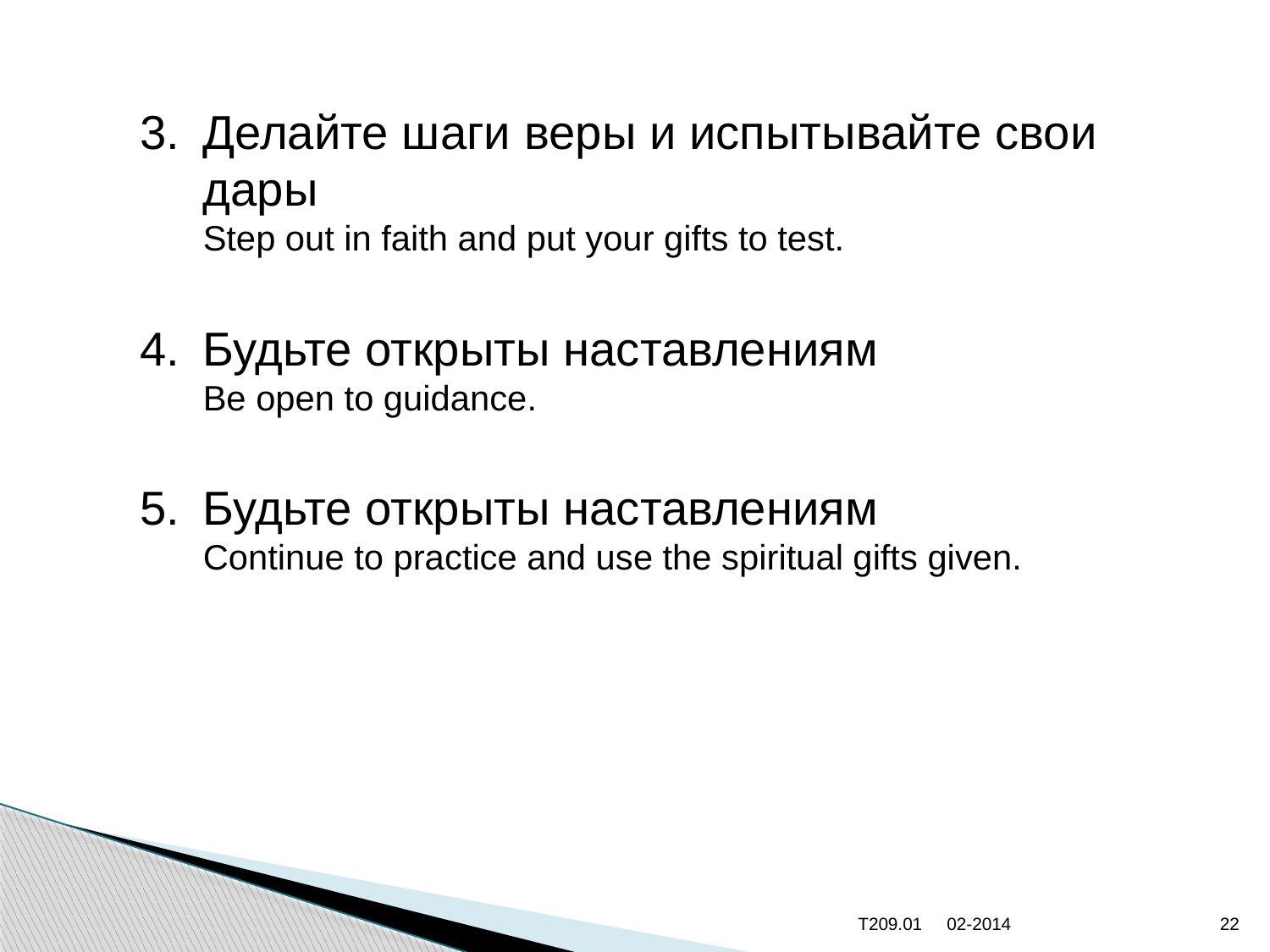

3.	Делайте шаги веры и испытывайте свои дары
Step out in faith and put your gifts to test.
4.	Будьте открыты наставлениям
Be open to guidance.
5.	Будьте открыты наставлениям
Continue to practice and use the spiritual gifts given.
T209.01
02-2014
22